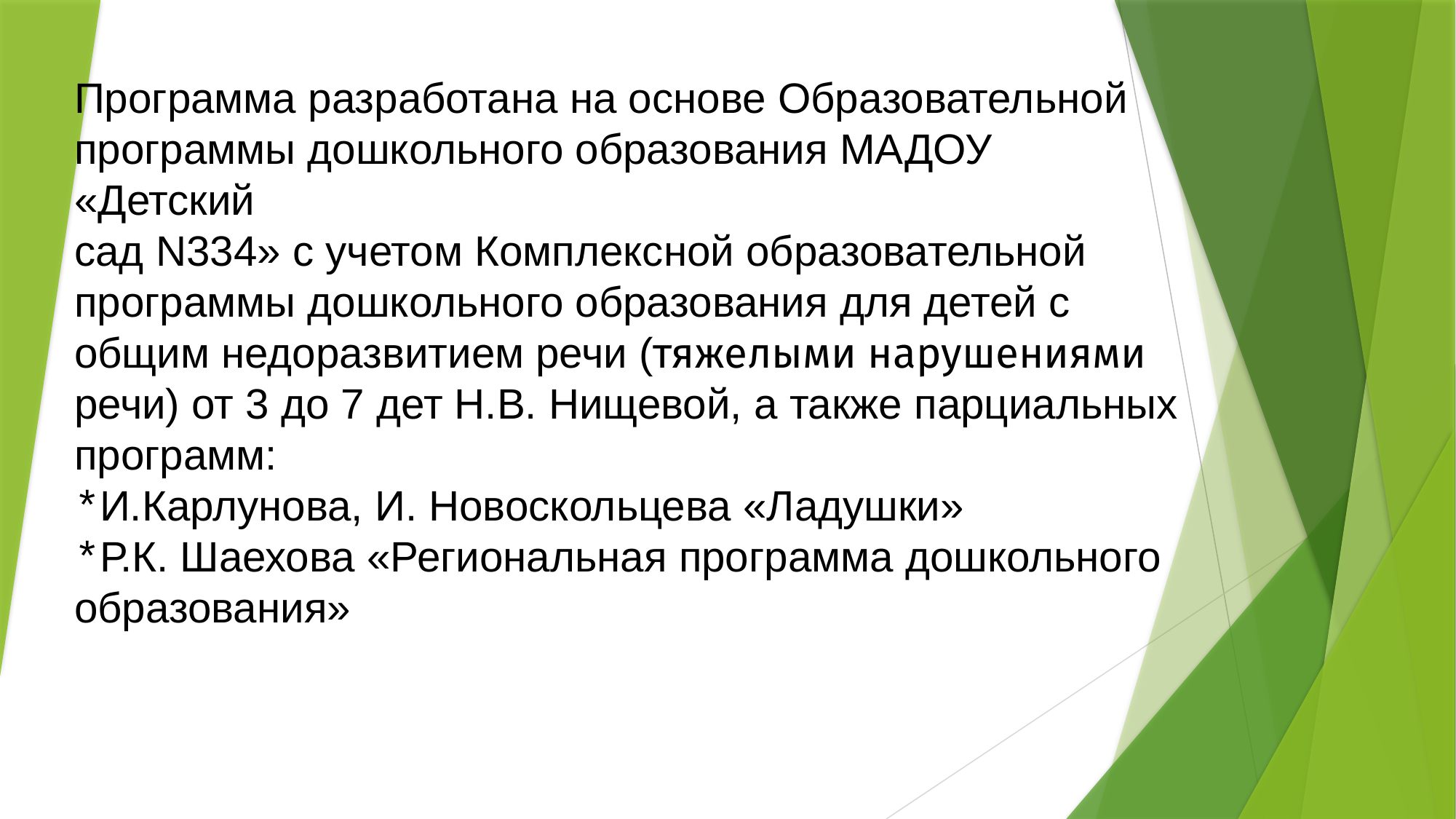

Программа разработана на основе Образовательной
программы дошкольного образования МАДОУ «Детский
сад N334» с учетом Комплексной образовательной
программы дошкольного образования для детей с общим недоразвитием речи (тяжелыми нарушениями
речи) от 3 до 7 дет Н.В. Нищевой, а также парциальных
программ:
*И.Карлунова, И. Новоскольцева «Ладушки»
*Р.К. Шаехова «Региональная программа дошкольного
образования»